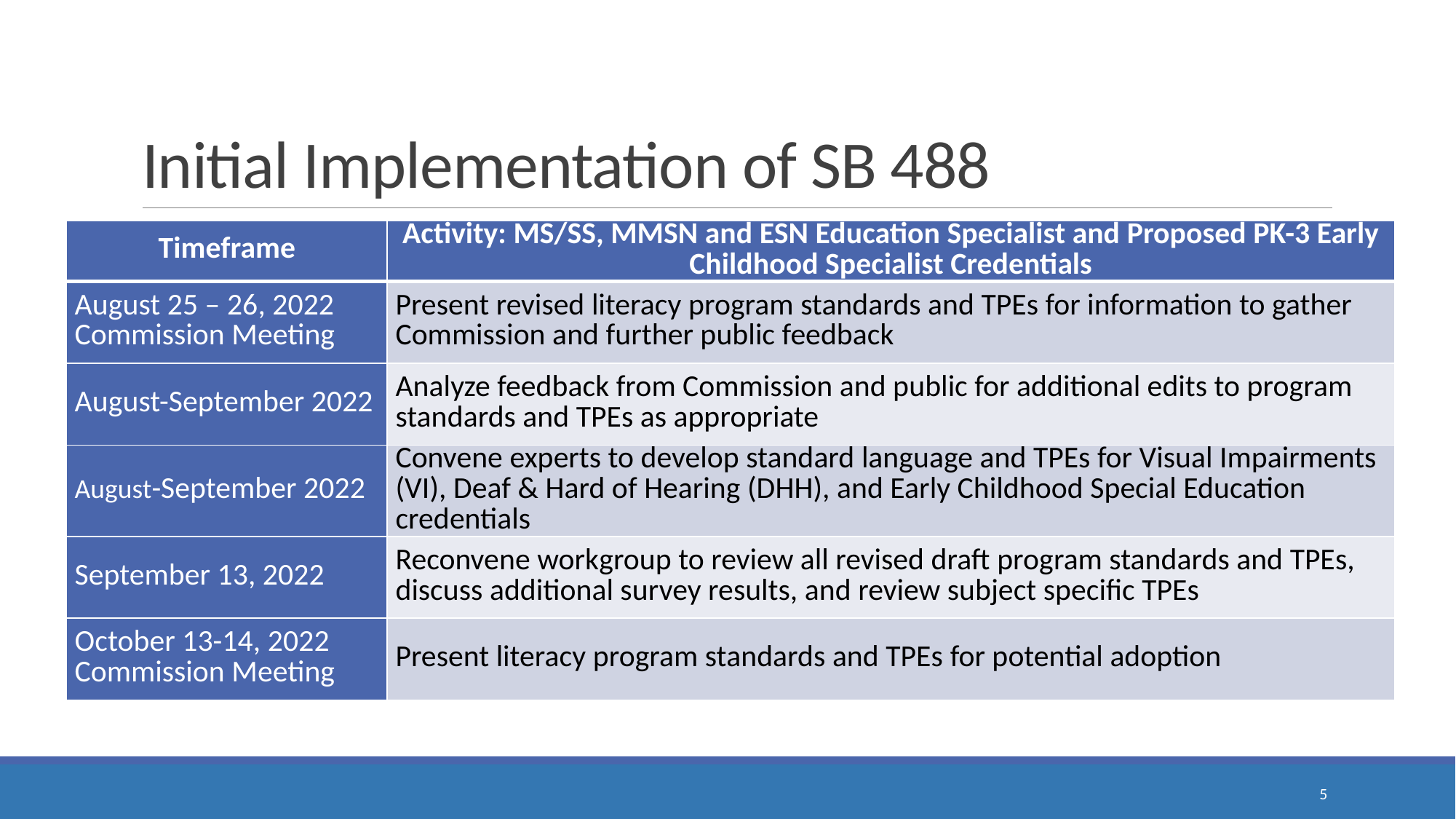

# Initial Implementation of SB 488
| Timeframe | Activity: MS/SS, MMSN and ESN Education Specialist and Proposed PK-3 Early Childhood Specialist Credentials |
| --- | --- |
| August 25 – 26, 2022 Commission Meeting | Present revised literacy program standards and TPEs for information to gather Commission and further public feedback |
| August-September 2022 | Analyze feedback from Commission and public for additional edits to program standards and TPEs as appropriate |
| August-September 2022 | Convene experts to develop standard language and TPEs for Visual Impairments (VI), Deaf & Hard of Hearing (DHH), and Early Childhood Special Education credentials |
| September 13, 2022 | Reconvene workgroup to review all revised draft program standards and TPEs, discuss additional survey results, and review subject specific TPEs |
| October 13-14, 2022 Commission Meeting | Present literacy program standards and TPEs for potential adoption |
5